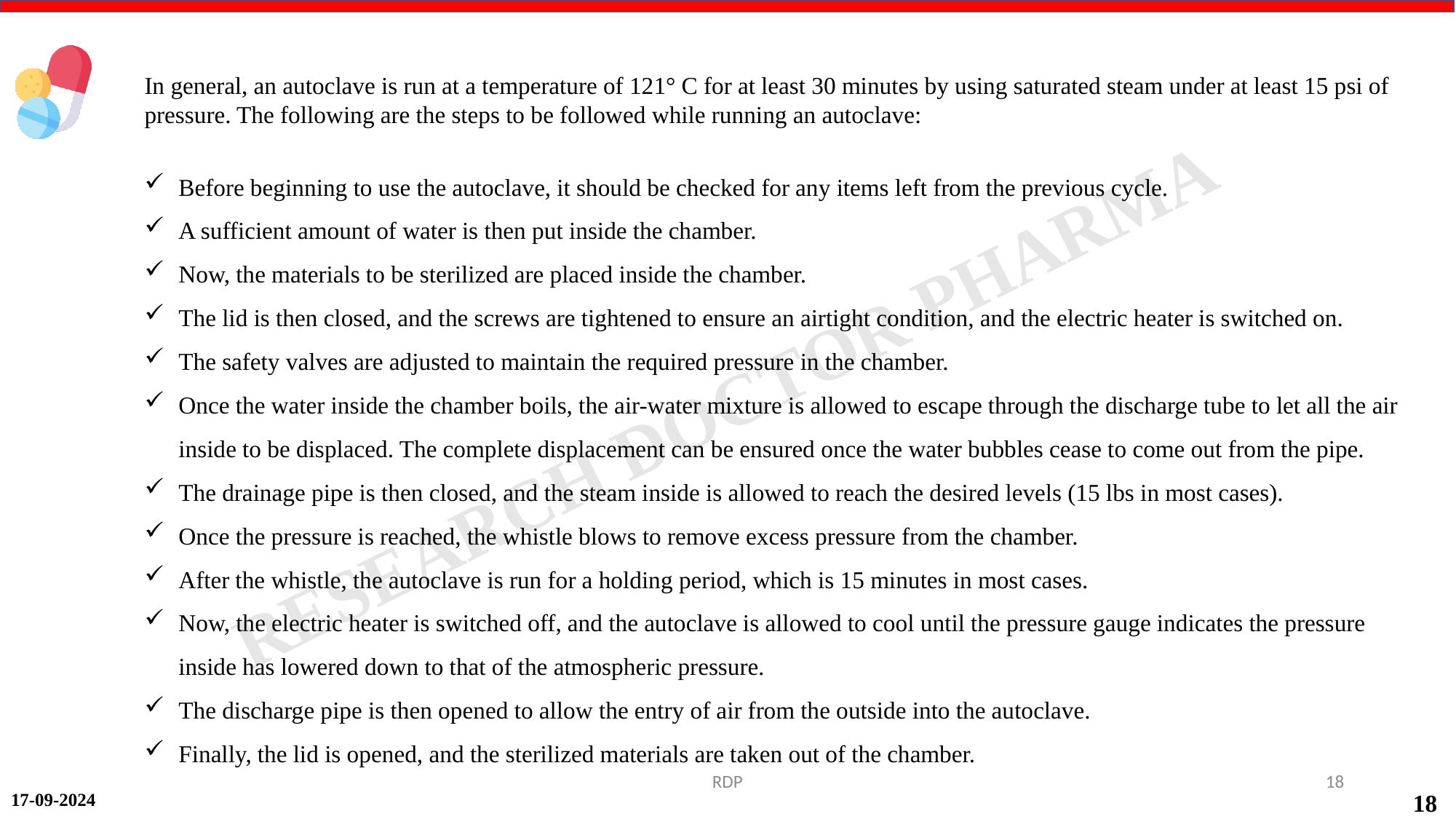

In general, an autoclave is run at a temperature of 121° C for at least 30 minutes by using saturated steam under at least 15 psi of pressure. The following are the steps to be followed while running an autoclave:

Before beginning to use the autoclave, it should be checked for any items left from the previous cycle.
A sufficient amount of water is then put inside the chamber.
Now, the materials to be sterilized are placed inside the chamber.
The lid is then closed, and the screws are tightened to ensure an airtight condition, and the electric heater is switched on.
The safety valves are adjusted to maintain the required pressure in the chamber.
Once the water inside the chamber boils, the air-water mixture is allowed to escape through the discharge tube to let all the air inside to be displaced. The complete displacement can be ensured once the water bubbles cease to come out from the pipe.
The drainage pipe is then closed, and the steam inside is allowed to reach the desired levels (15 lbs in most cases).
Once the pressure is reached, the whistle blows to remove excess pressure from the chamber.
After the whistle, the autoclave is run for a holding period, which is 15 minutes in most cases.
Now, the electric heater is switched off, and the autoclave is allowed to cool until the pressure gauge indicates the pressure inside has lowered down to that of the atmospheric pressure.
The discharge pipe is then opened to allow the entry of air from the outside into the autoclave.
Finally, the lid is opened, and the sterilized materials are taken out of the chamber.
RDP
18
17-09-2024
18